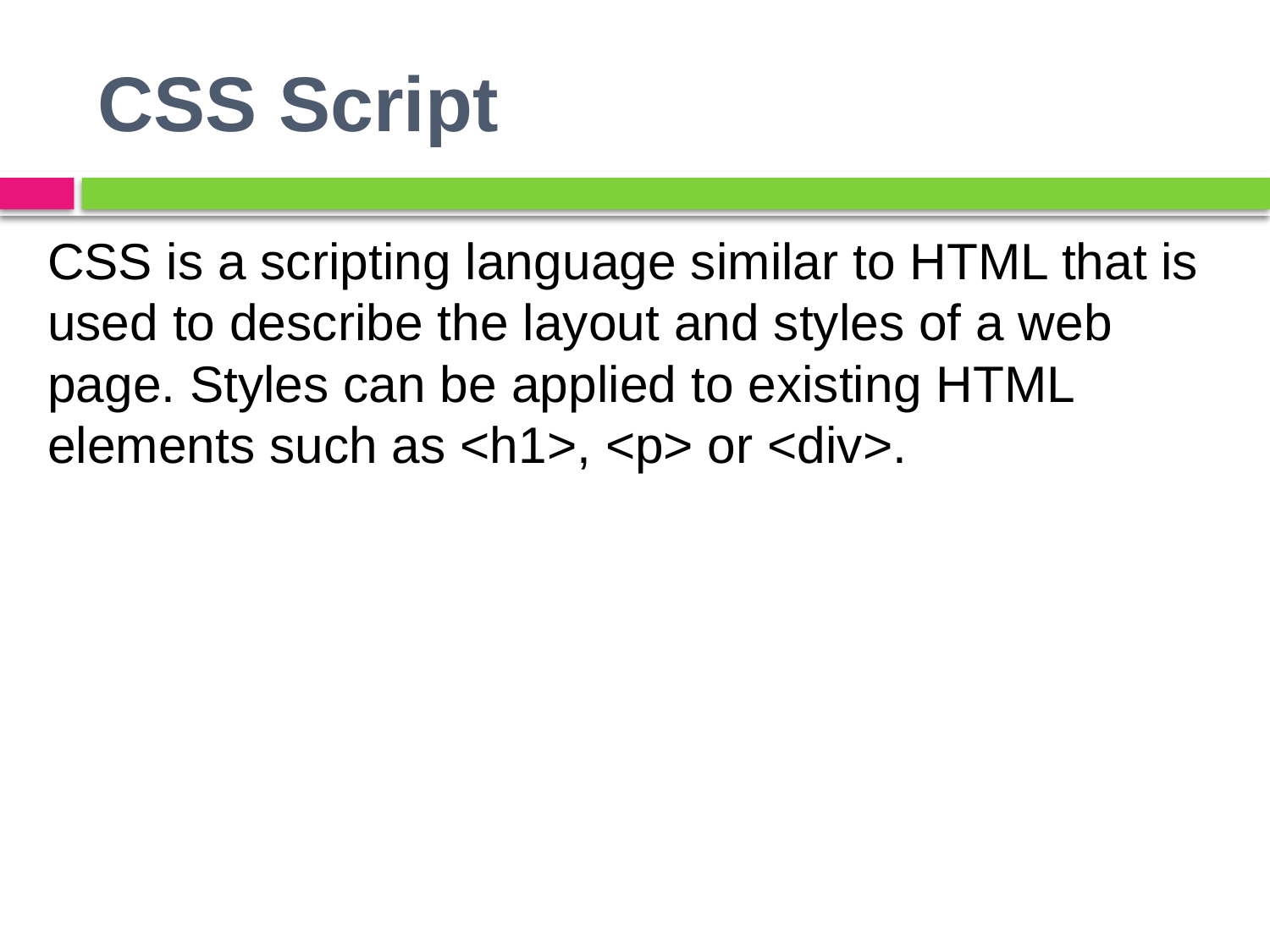

# CSS Script
CSS is a scripting language similar to HTML that is used to describe the layout and styles of a web page. Styles can be applied to existing HTML elements such as <h1>, <p> or <div>.